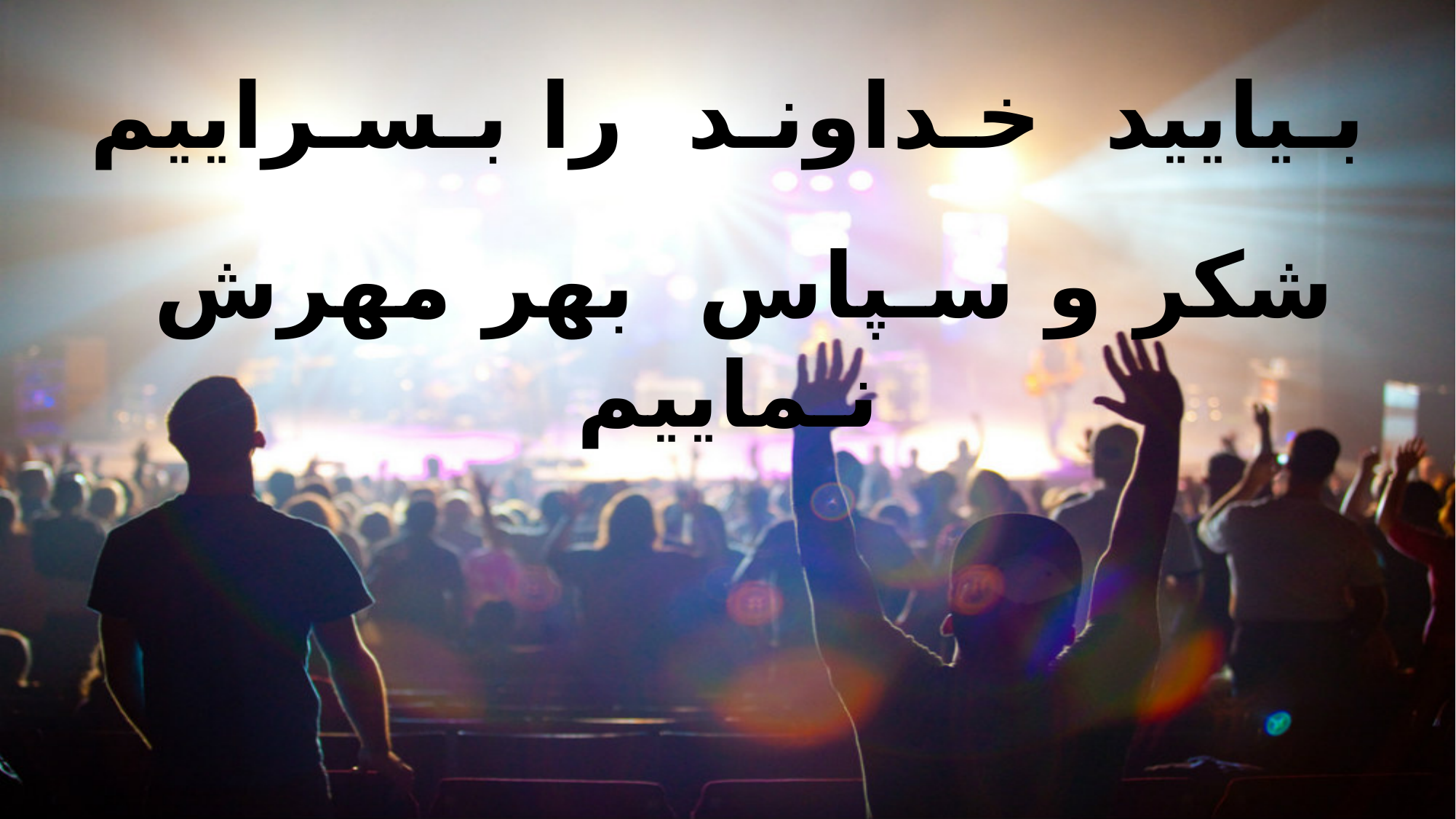

بـیایید  خـداونـد  را بـسـراییم

شکر و سـپاس  بهر مهرش  نـماییم